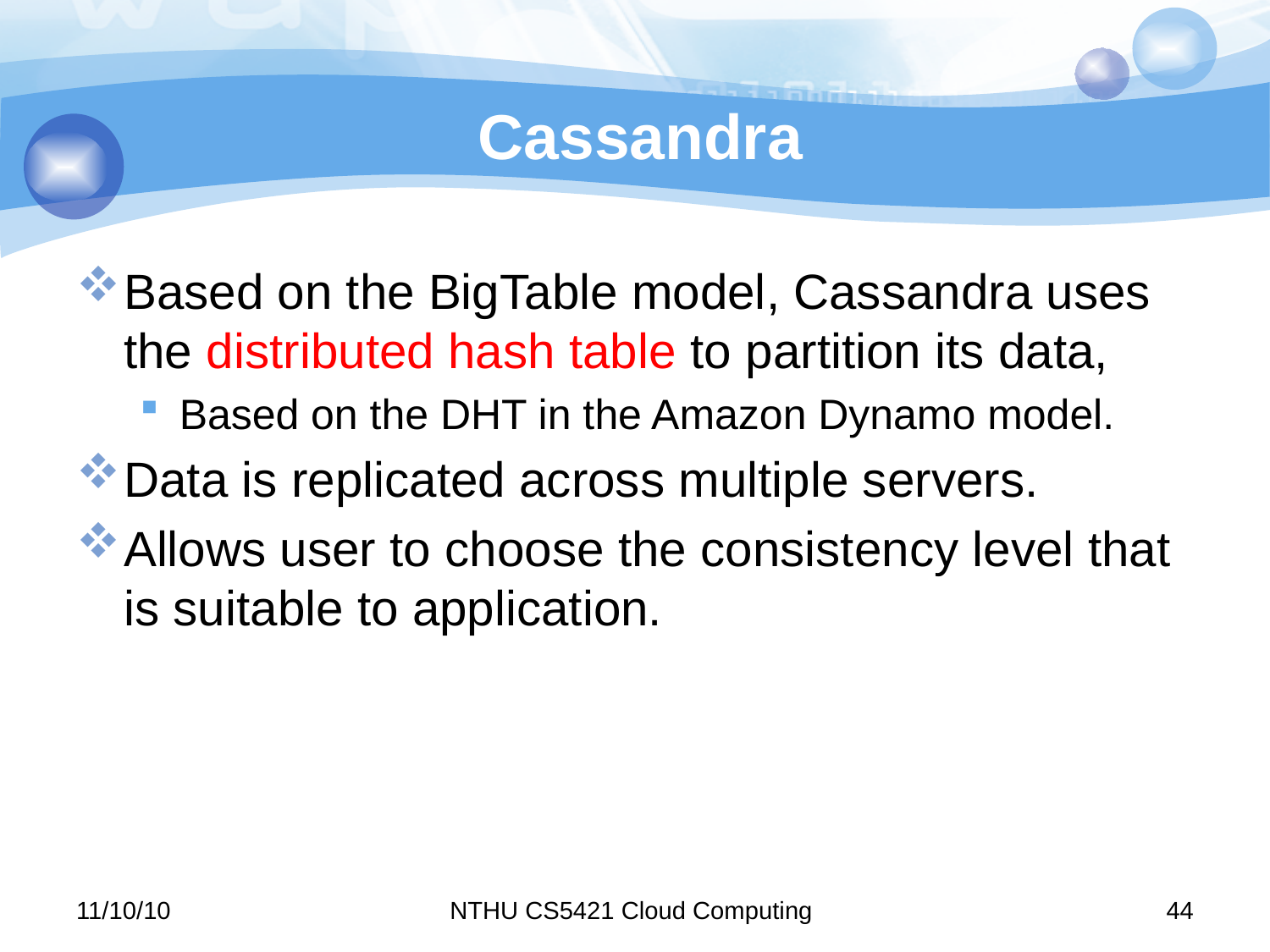

# Cassandra
Based on the BigTable model, Cassandra uses the distributed hash table to partition its data,
Based on the DHT in the Amazon Dynamo model.
Data is replicated across multiple servers.
Allows user to choose the consistency level that is suitable to application.

11/10/10
NTHU CS5421 Cloud Computing
44